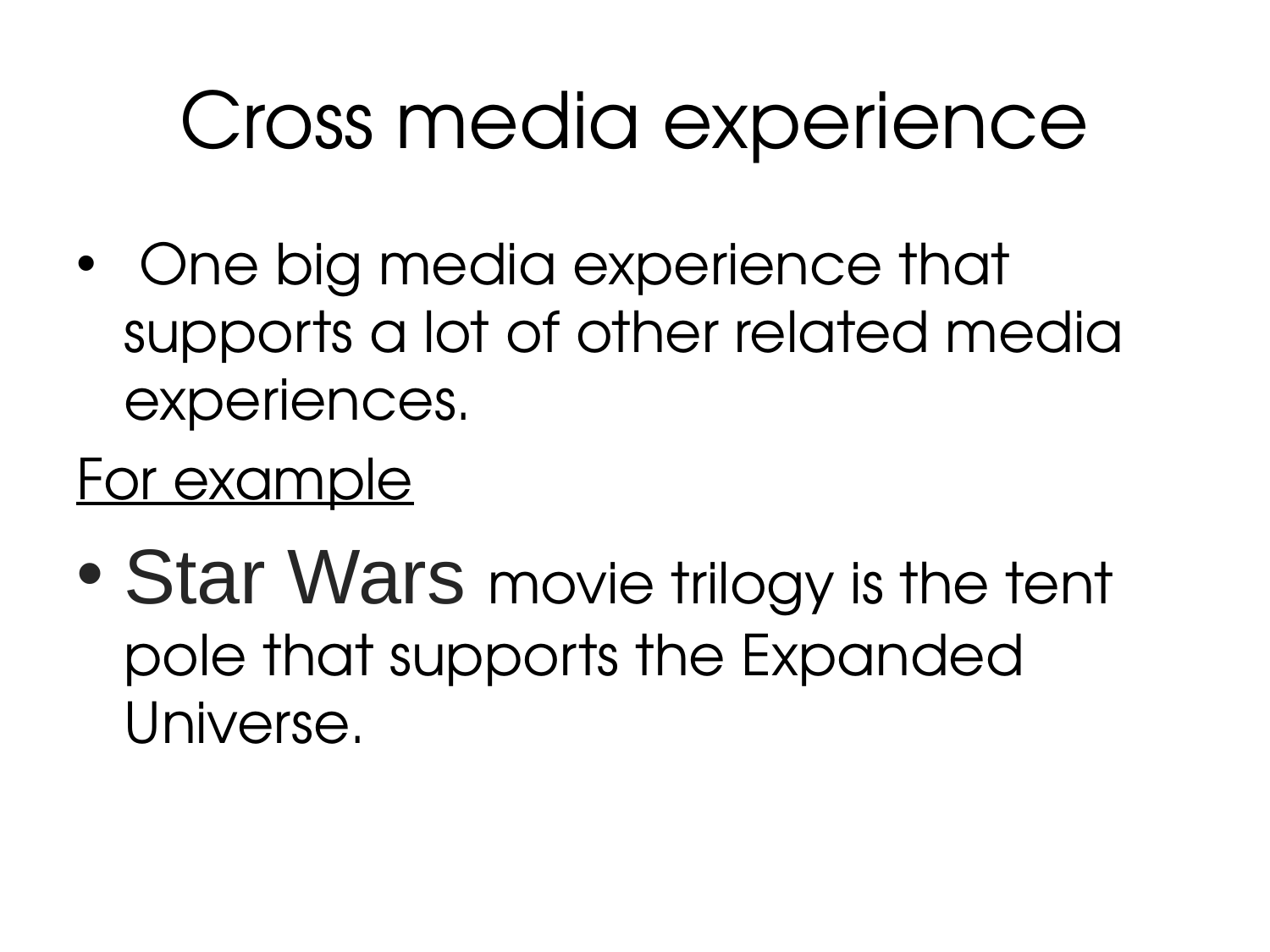

# Cross media experience
 One big media experience that supports a lot of other related media experiences.
For example
Star Wars movie trilogy is the tent pole that supports the Expanded Universe.